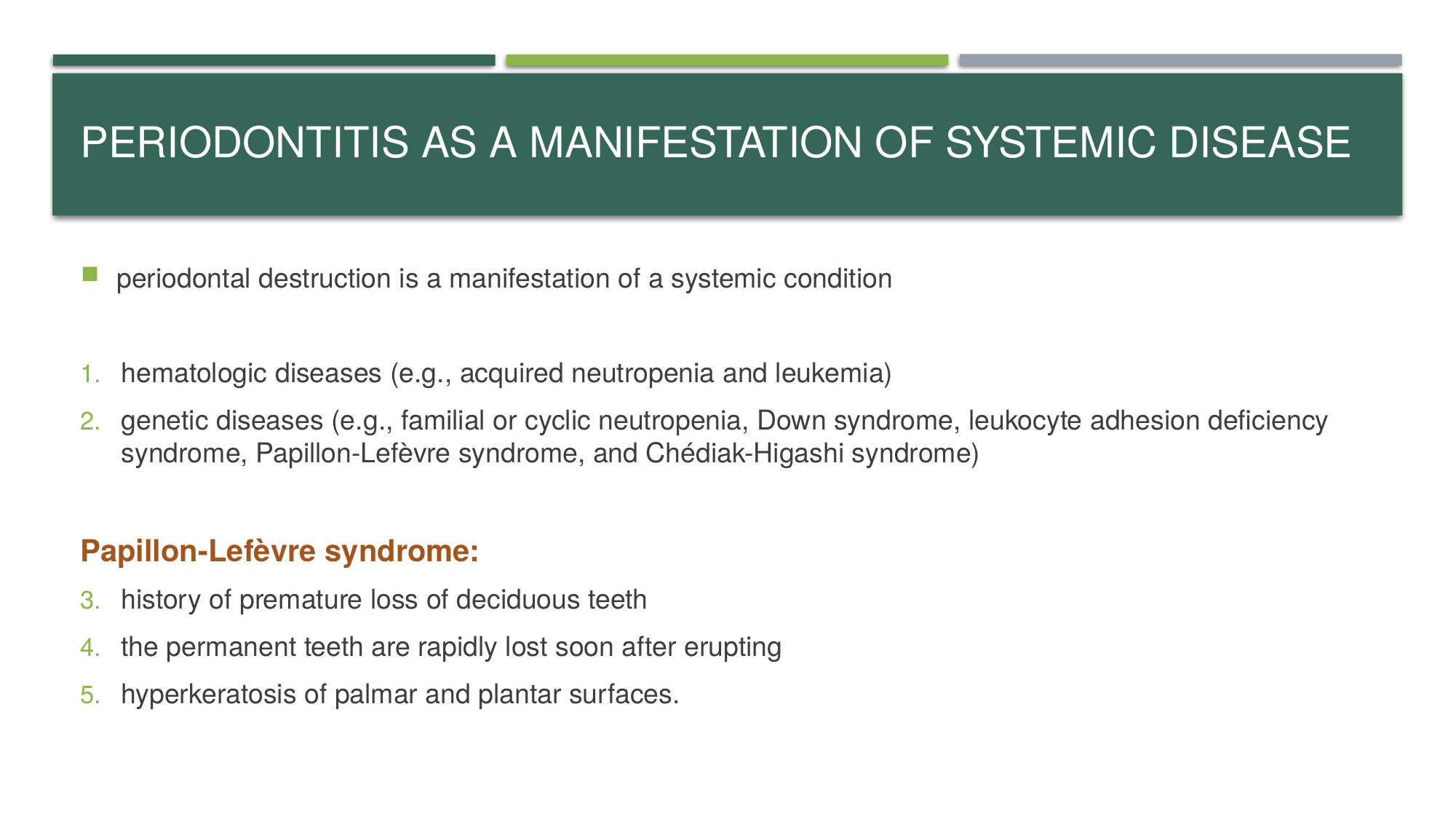

# Periodontitis as a Manifestation of Systemic Disease
periodontal destruction is a manifestation of a systemic condition

hematologic diseases (e.g., acquired neutropenia and leukemia)
genetic diseases (e.g., familial or cyclic neutropenia, Down syndrome, leukocyte adhesion deficiency syndrome, Papillon-Lefèvre syndrome, and Chédiak-Higashi syndrome)

Papillon-Lefèvre syndrome:
history of premature loss of deciduous teeth
the permanent teeth are rapidly lost soon after erupting
hyperkeratosis of palmar and plantar surfaces.